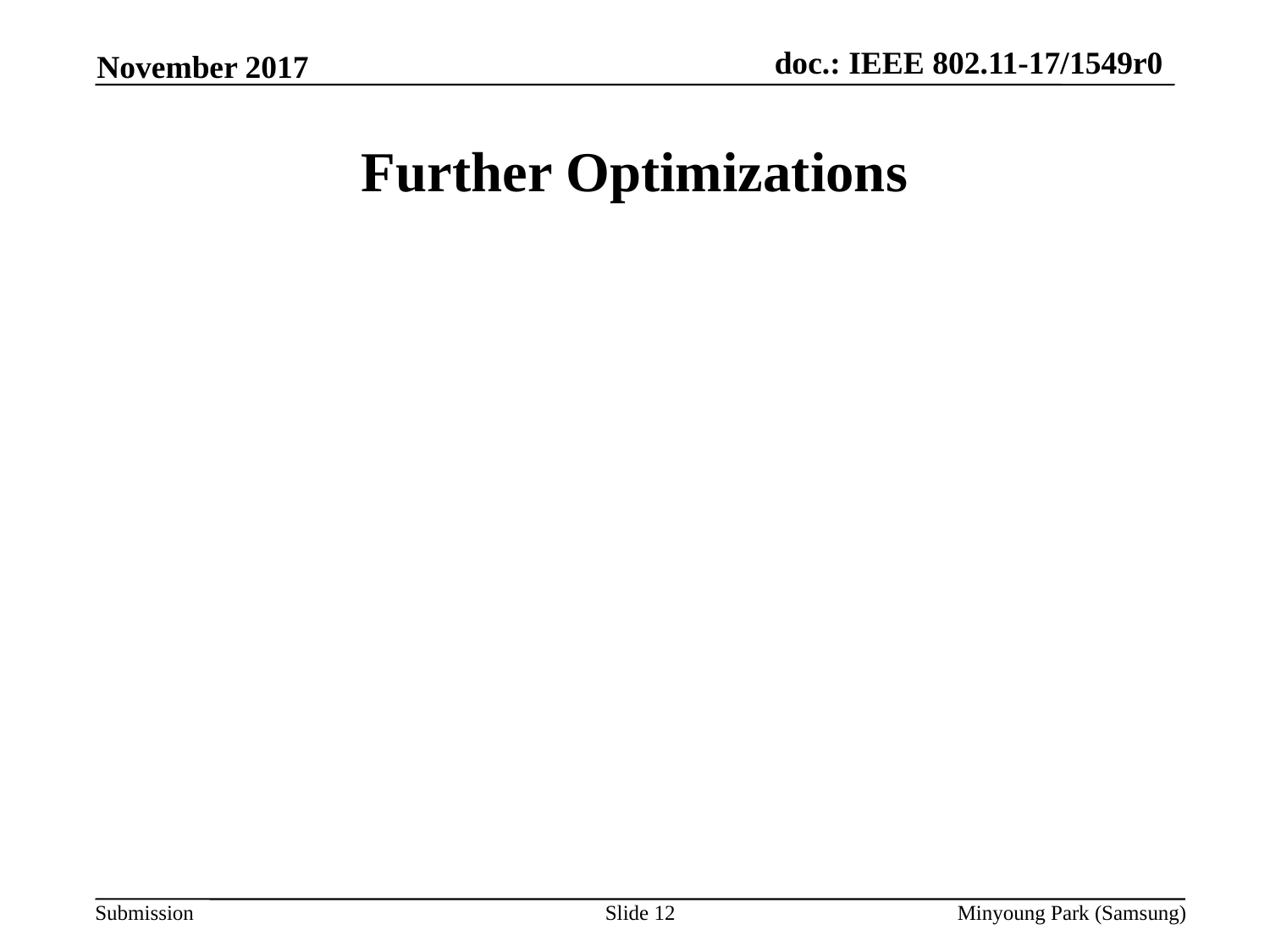

November 2017
# Further Optimizations

Slide 12
Minyoung Park (Samsung)